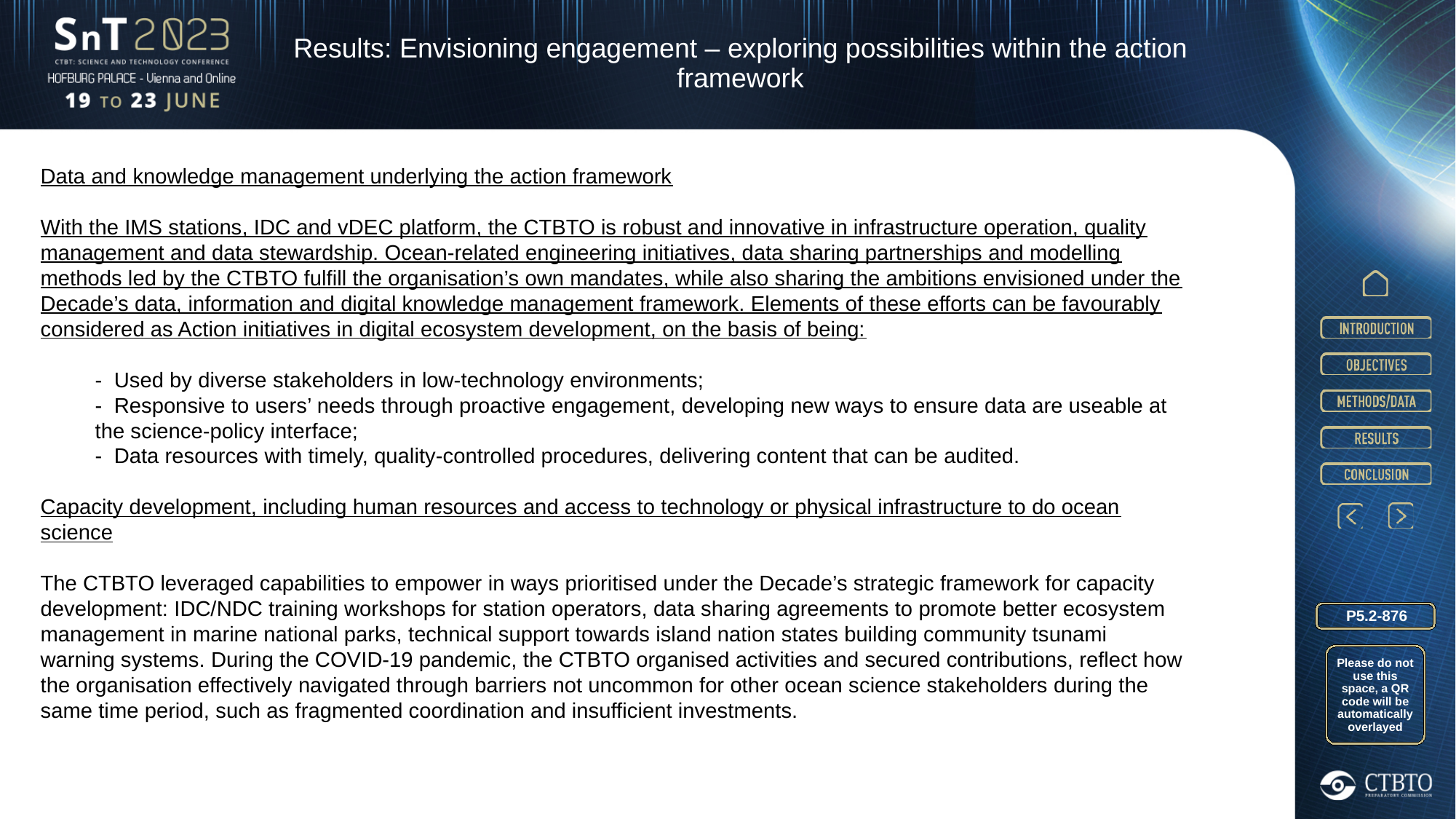

Results: Envisioning engagement – exploring possibilities within the action framework
Data and knowledge management underlying the action framework

With the IMS stations, IDC and vDEC platform, the CTBTO is robust and innovative in infrastructure operation, quality management and data stewardship. Ocean-related engineering initiatives, data sharing partnerships and modelling methods led by the CTBTO fulfill the organisation’s own mandates, while also sharing the ambitions envisioned under the Decade’s data, information and digital knowledge management framework. Elements of these efforts can be favourably considered as Action initiatives in digital ecosystem development, on the basis of being:

-  Used by diverse stakeholders in low-technology environments;
-  Responsive to users’ needs through proactive engagement, developing new ways to ensure data are useable at the science-policy interface;
-  Data resources with timely, quality-controlled procedures, delivering content that can be audited.

Capacity development, including human resources and access to technology or physical infrastructure to do ocean science

The CTBTO leveraged capabilities to empower in ways prioritised under the Decade’s strategic framework for capacity development: IDC/NDC training workshops for station operators, data sharing agreements to promote better ecosystem management in marine national parks, technical support towards island nation states building community tsunami warning systems. During the COVID-19 pandemic, the CTBTO organised activities and secured contributions, reflect how the organisation effectively navigated through barriers not uncommon for other ocean science stakeholders during the same time period, such as fragmented coordination and insufficient investments.

P5.2-876
Please do not use this space, a QR code will be automatically overlayed